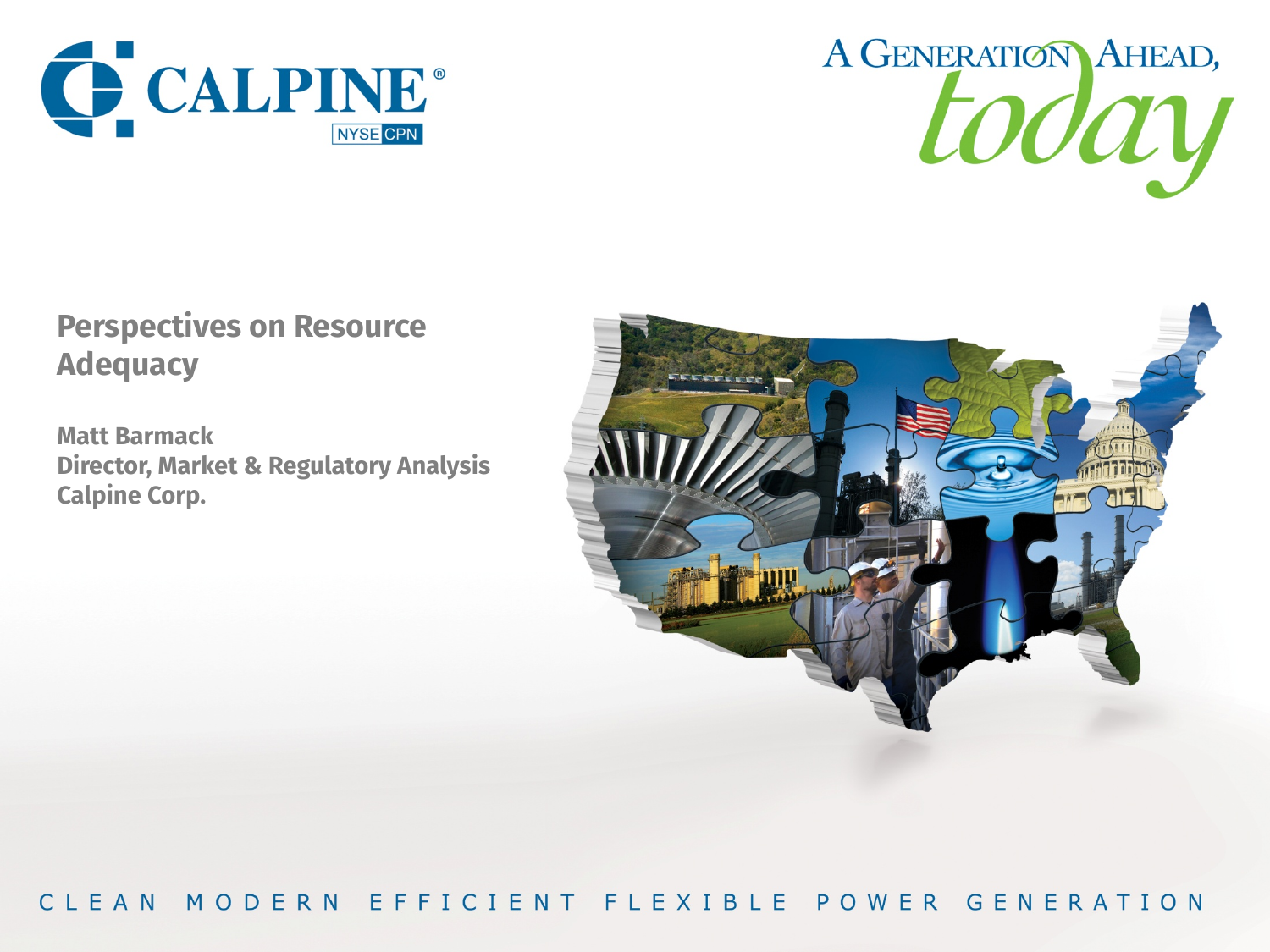

Perspectives on Resource Adequacy

Matt Barmack
Director, Market & Regulatory Analysis
Calpine Corp.